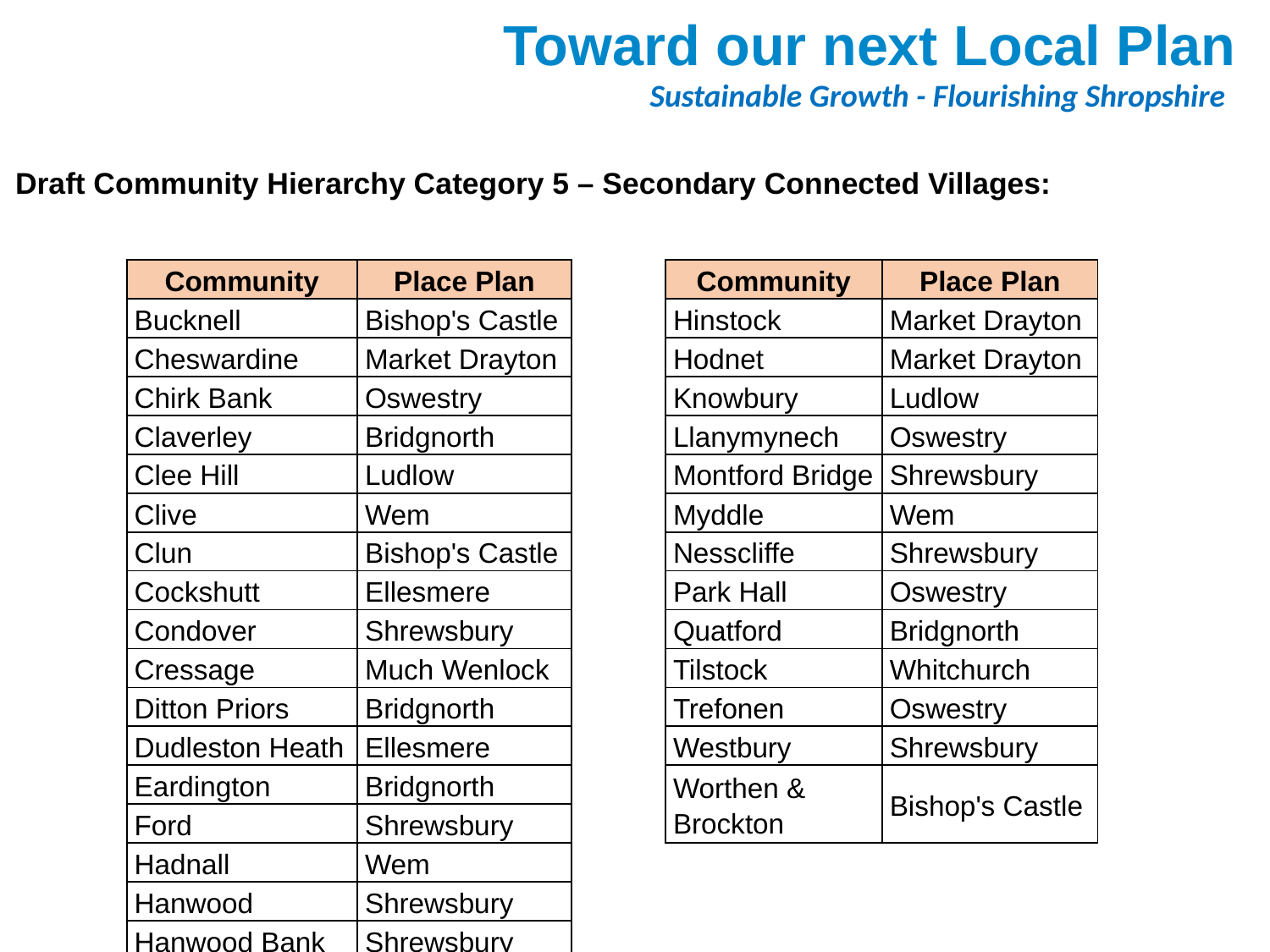

# Toward our next Local Plan
Sustainable Growth - Flourishing Shropshire
Draft Community Hierarchy Category 5 – Secondary Connected Villages:
| Community | Place Plan |
| --- | --- |
| Bucknell | Bishop's Castle |
| Cheswardine | Market Drayton |
| Chirk Bank | Oswestry |
| Claverley | Bridgnorth |
| Clee Hill | Ludlow |
| Clive | Wem |
| Clun | Bishop's Castle |
| Cockshutt | Ellesmere |
| Condover | Shrewsbury |
| Cressage | Much Wenlock |
| Ditton Priors | Bridgnorth |
| Dudleston Heath | Ellesmere |
| Eardington | Bridgnorth |
| Ford | Shrewsbury |
| Hadnall | Wem |
| Hanwood | Shrewsbury |
| Hanwood Bank | Shrewsbury |
| Harmer Hill | Wem |
| Community | Place Plan |
| --- | --- |
| Hinstock | Market Drayton |
| Hodnet | Market Drayton |
| Knowbury | Ludlow |
| Llanymynech | Oswestry |
| Montford Bridge | Shrewsbury |
| Myddle | Wem |
| Nesscliffe | Shrewsbury |
| Park Hall | Oswestry |
| Quatford | Bridgnorth |
| Tilstock | Whitchurch |
| Trefonen | Oswestry |
| Westbury | Shrewsbury |
| Worthen & Brockton | Bishop's Castle |